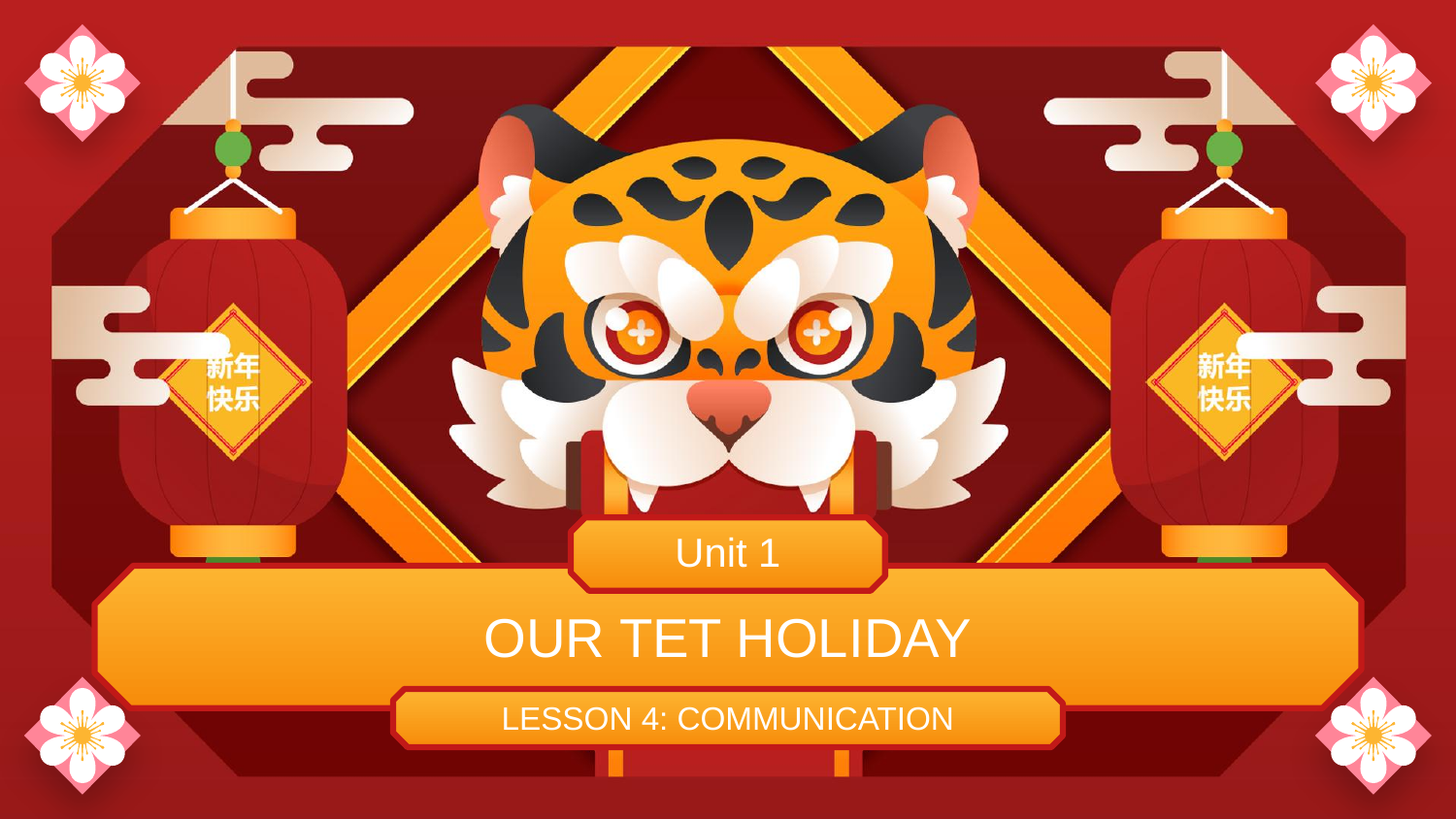

Unit 1

# OUR TET HOLIDAY

LESSON 4: COMMUNICATION